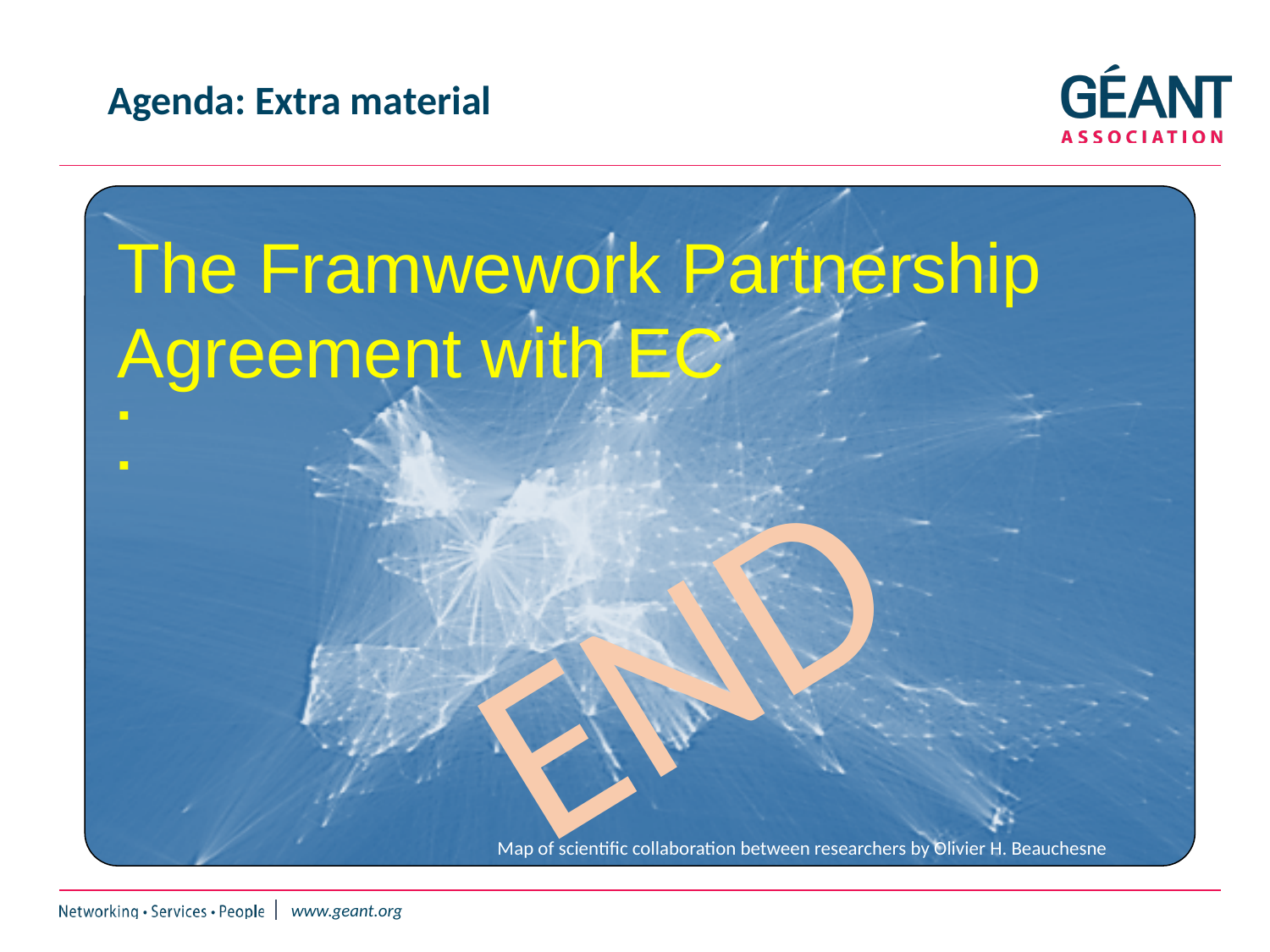

# Agenda: Extra material

The Framwework Partnership Agreement with EC

END
Map of scientific collaboration between researchers by Olivier H. Beauchesne